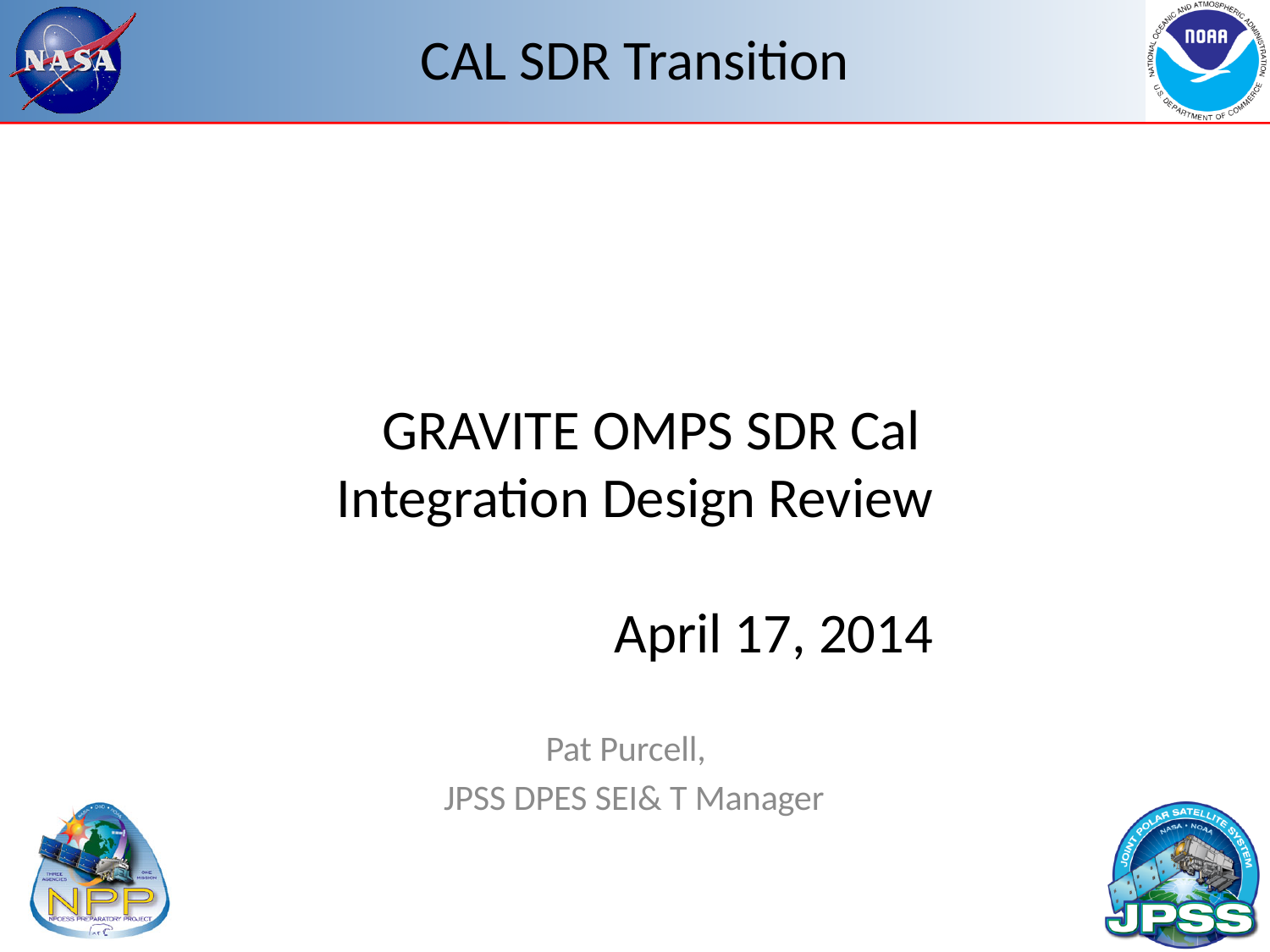

CAL SDR Transition
# GRAVITE OMPS SDR Cal Integration Design Review April 17, 2014
Pat Purcell,
JPSS DPES SEI& T Manager